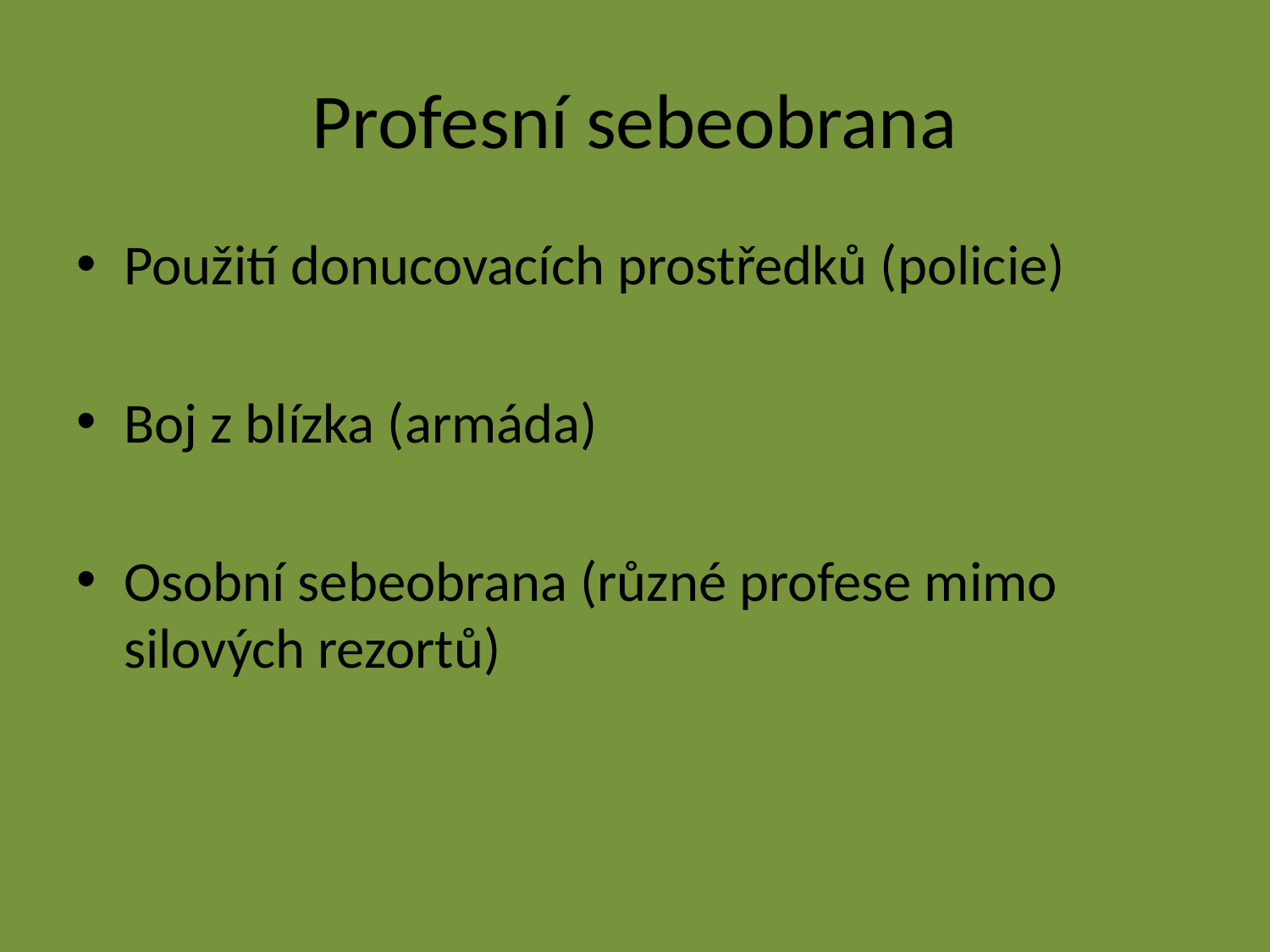

# Profesní sebeobrana
Použití donucovacích prostředků (policie)

Boj z blízka (armáda)

Osobní sebeobrana (různé profese mimo silových rezortů)